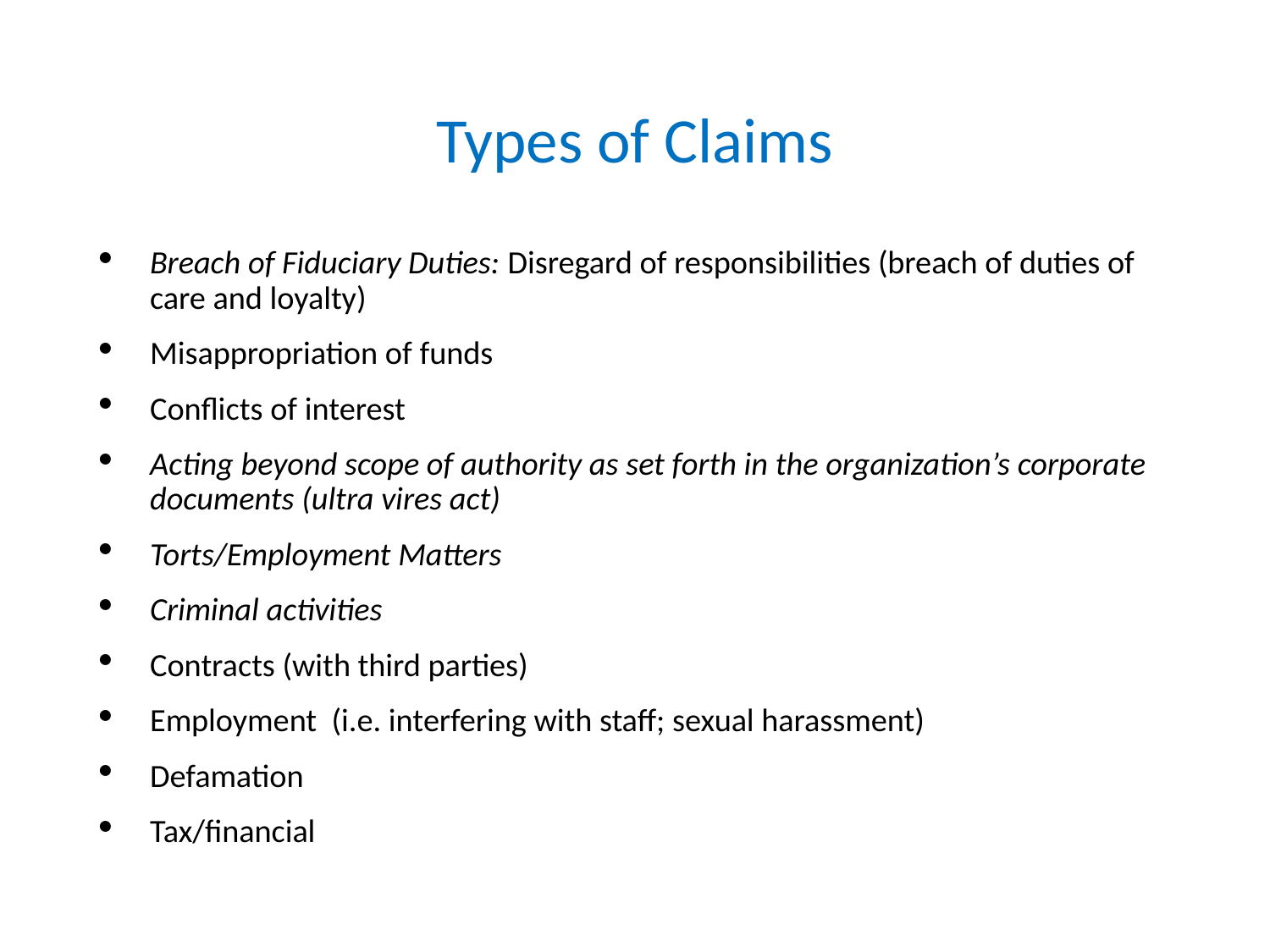

# Types of Claims

Breach of Fiduciary Duties: Disregard of responsibilities (breach of duties of care and loyalty)
Misappropriation of funds
Conflicts of interest
Acting beyond scope of authority as set forth in the organization’s corporate documents (ultra vires act)
Torts/Employment Matters
Criminal activities
Contracts (with third parties)
Employment  (i.e. interfering with staff; sexual harassment)
Defamation
Tax/financial